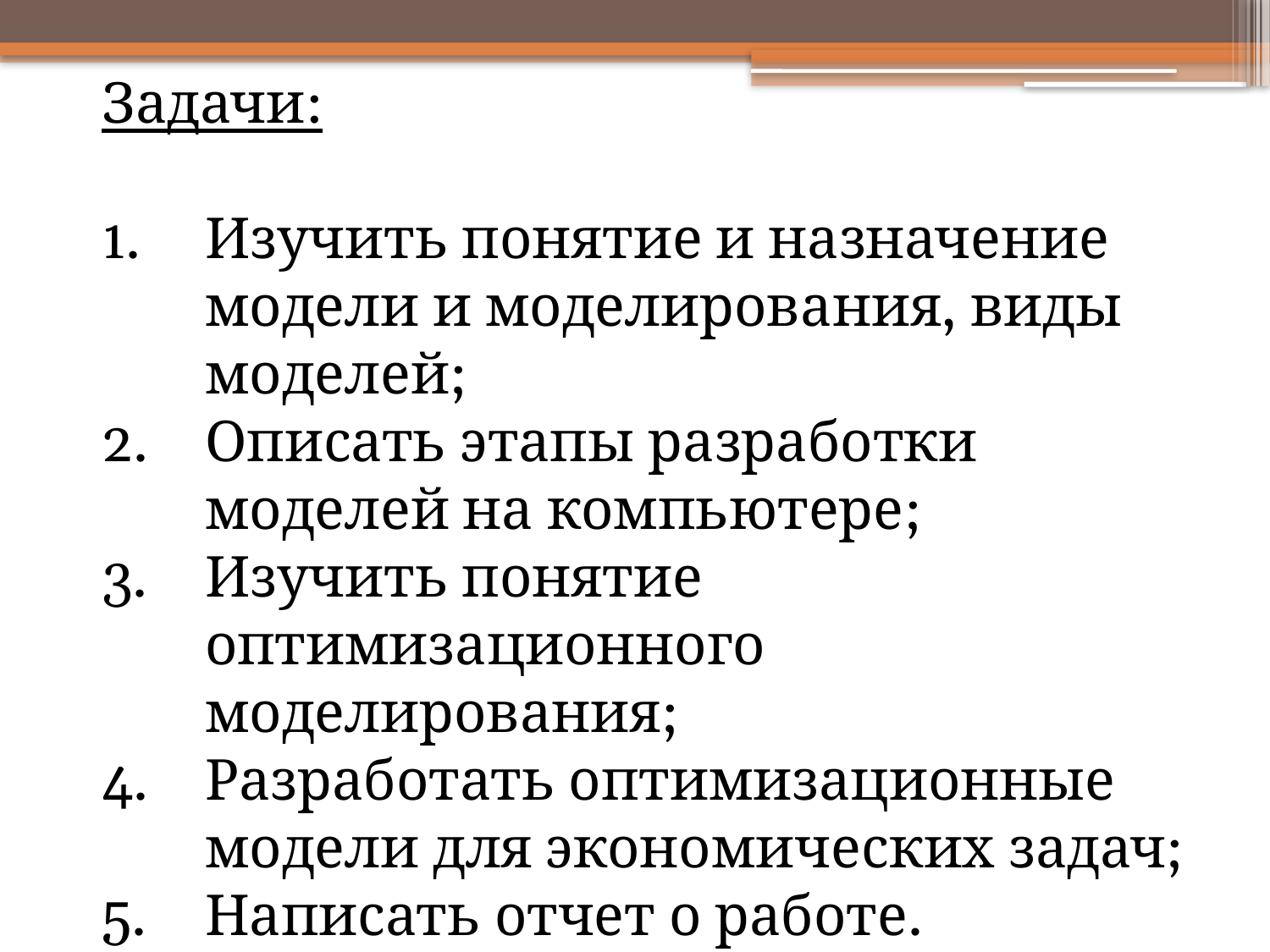

Задачи:

Изучить понятие и назначение модели и моделирования, виды моделей;
Описать этапы разработки моделей на компьютере;
Изучить понятие оптимизационного моделирования;
Разработать оптимизационные модели для экономических задач;
Написать отчет о работе.